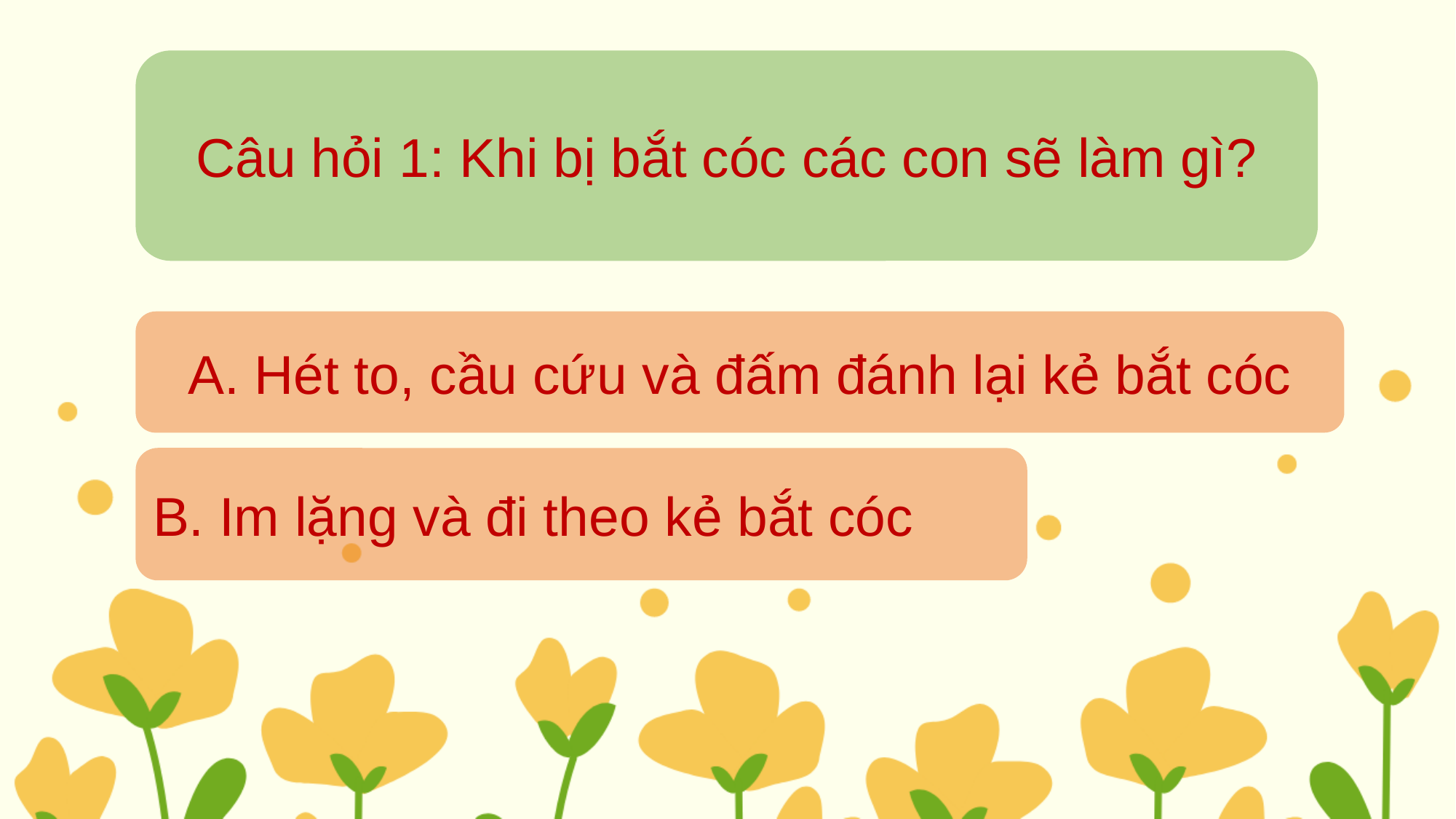

Câu hỏi 1: Khi bị bắt cóc các con sẽ làm gì?
A. Hét to, cầu cứu và đấm đánh lại kẻ bắt cóc
B. Im lặng và đi theo kẻ bắt cóc